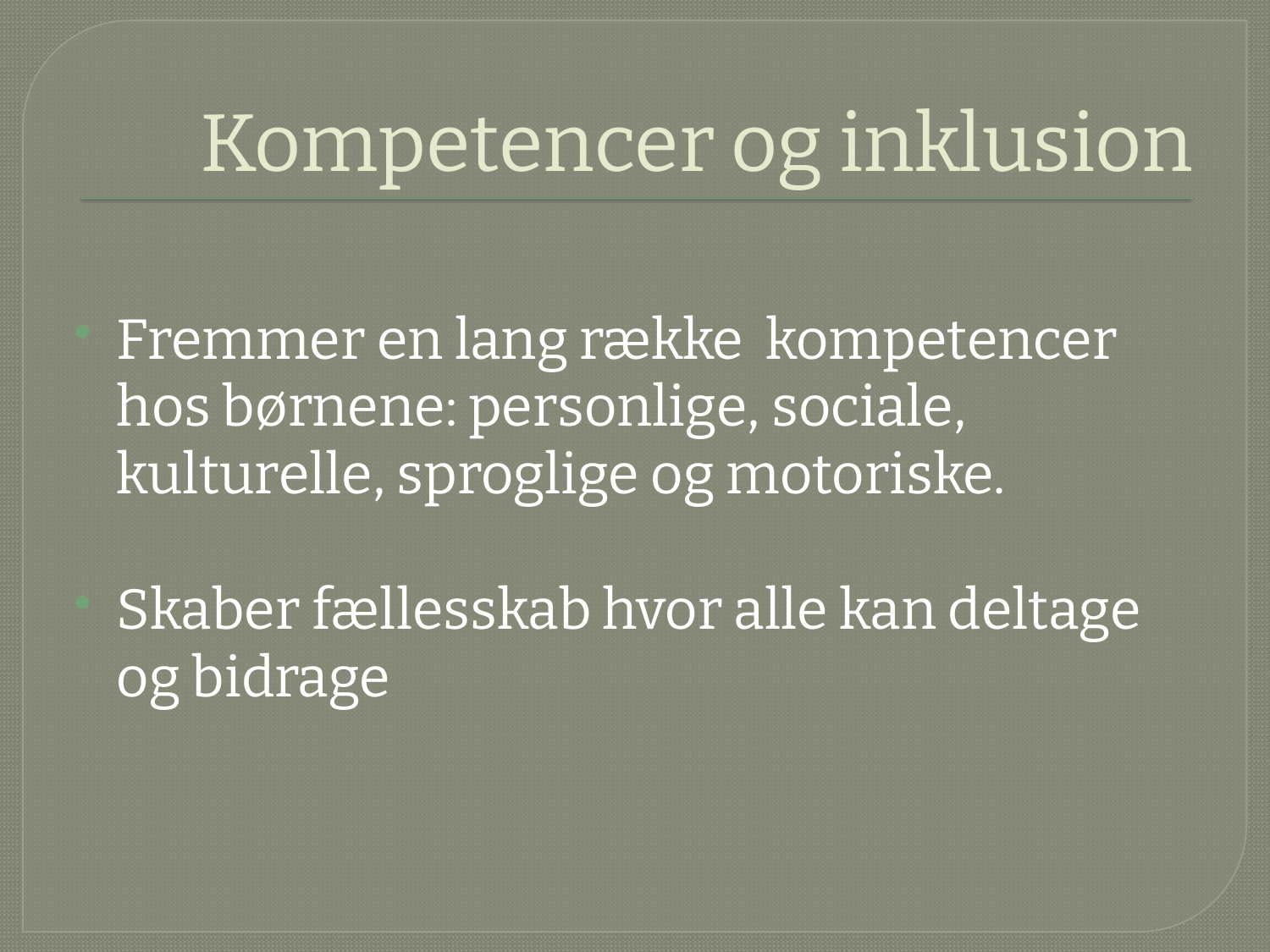

# Kompetencer og inklusion

Fremmer en lang række  kompetencer hos børnene: personlige, sociale, kulturelle, sproglige og motoriske.

Skaber fællesskab hvor alle kan deltage og bidrage